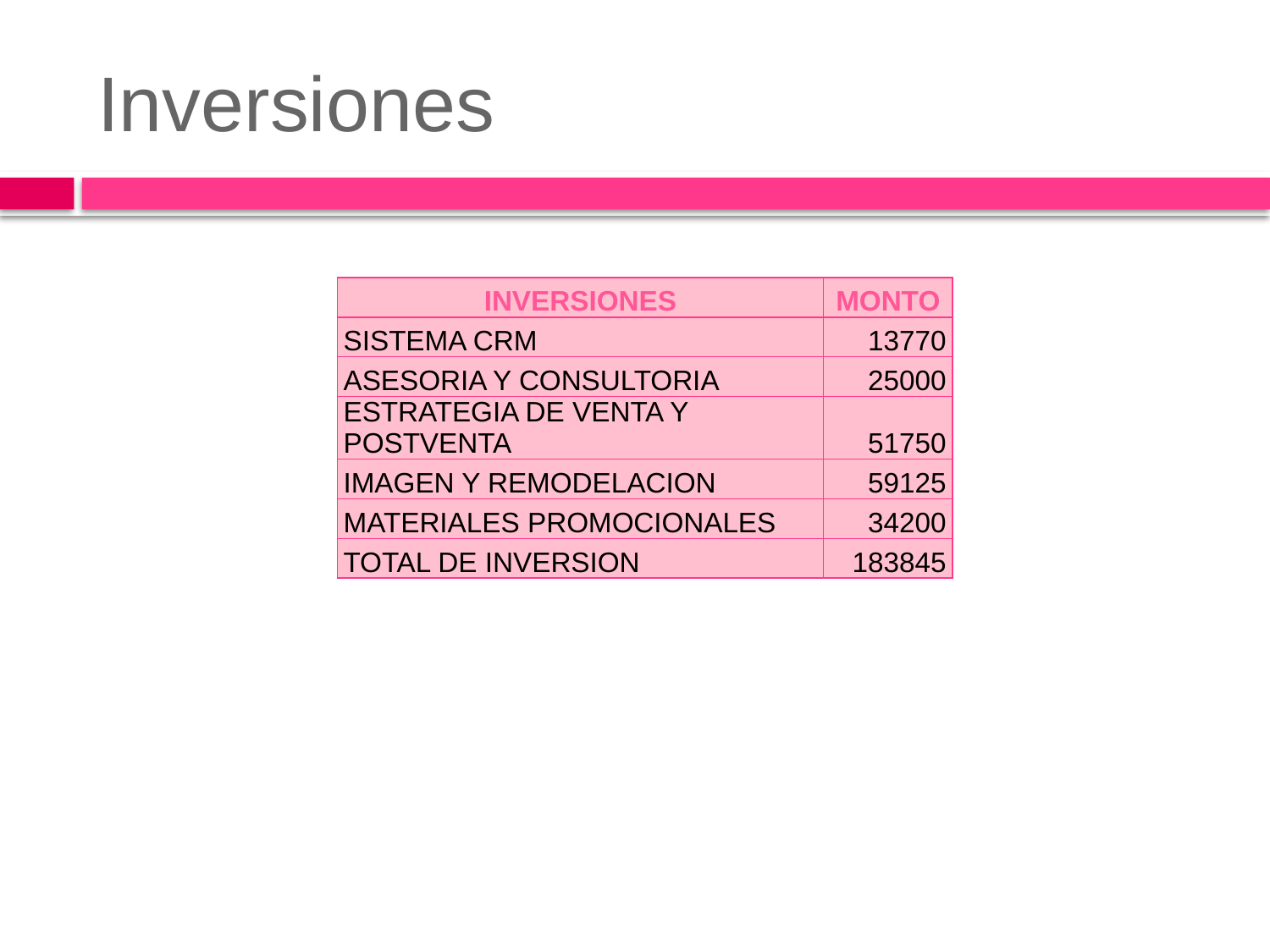

# Inversiones
| INVERSIONES | MONTO |
| --- | --- |
| SISTEMA CRM | 13770 |
| ASESORIA Y CONSULTORIA | 25000 |
| ESTRATEGIA DE VENTA Y POSTVENTA | 51750 |
| IMAGEN Y REMODELACION | 59125 |
| MATERIALES PROMOCIONALES | 34200 |
| TOTAL DE INVERSION | 183845 |